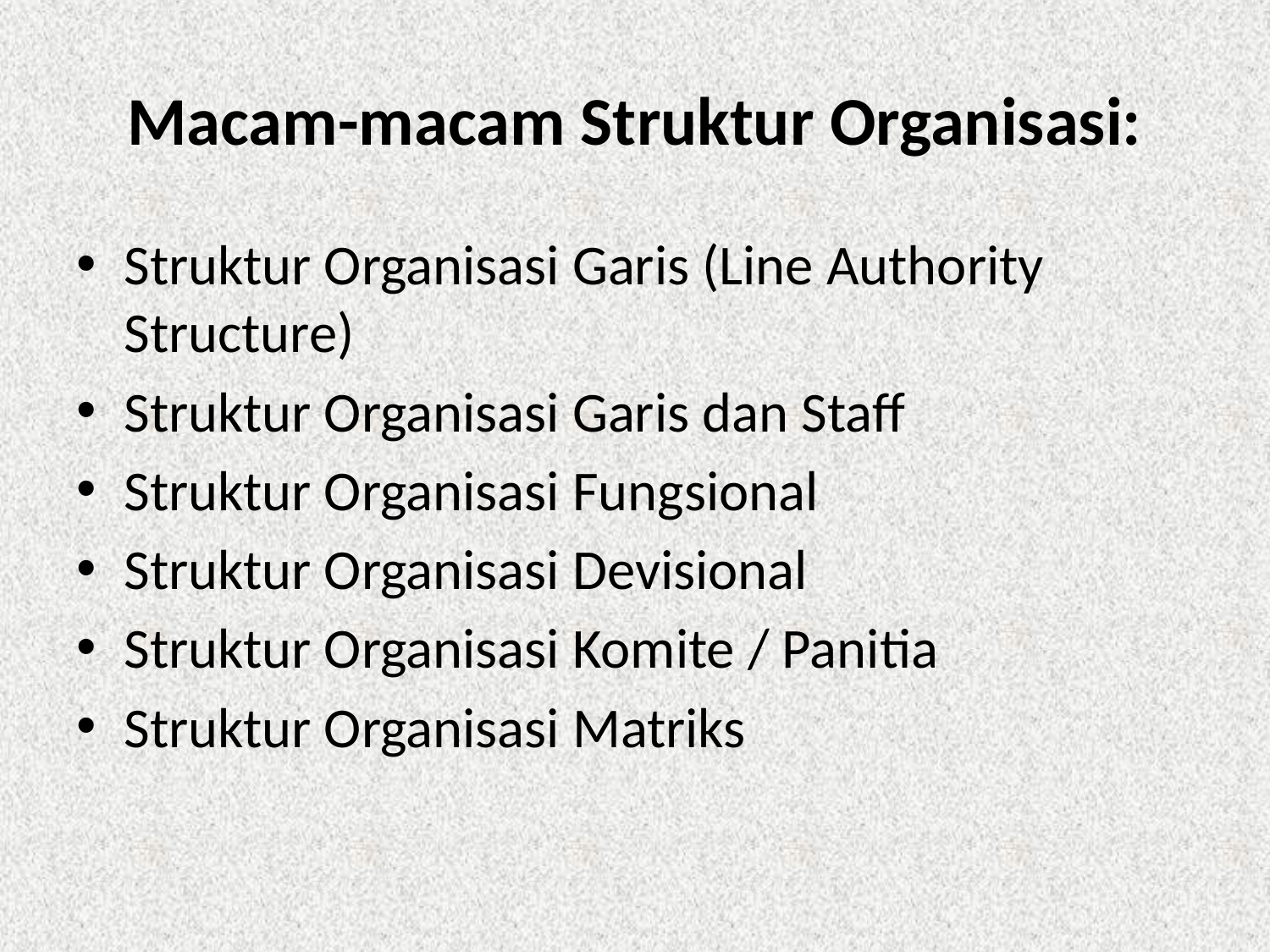

# Macam-macam Struktur Organisasi:
Struktur Organisasi Garis (Line Authority Structure)
Struktur Organisasi Garis dan Staff
Struktur Organisasi Fungsional
Struktur Organisasi Devisional
Struktur Organisasi Komite / Panitia
Struktur Organisasi Matriks